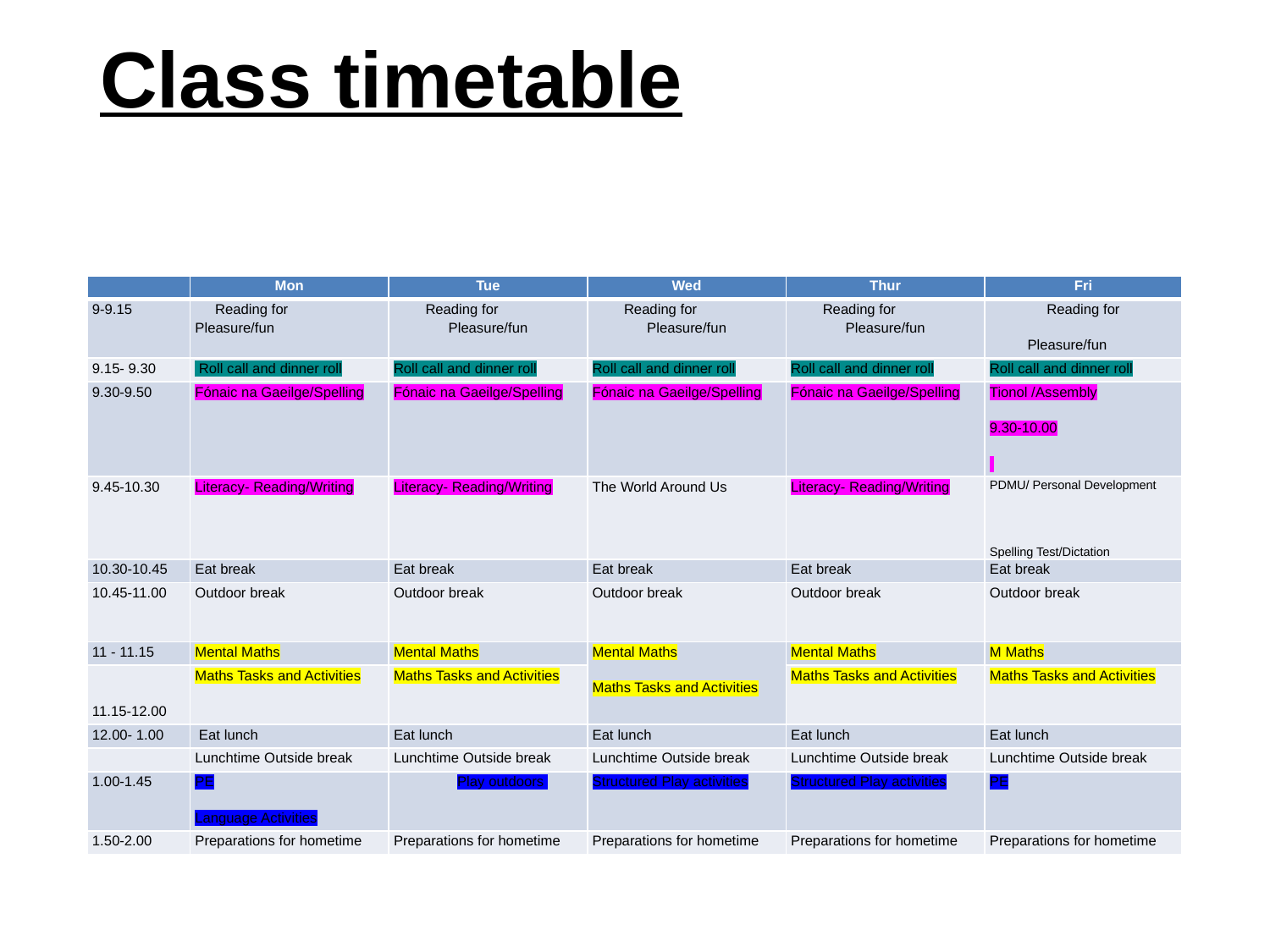

# Class timetable
|  | Mon | Tue | Wed | Thur | Fri |
| --- | --- | --- | --- | --- | --- |
| 9-9.15 | Reading for Pleasure/fun | Reading for Pleasure/fun | Reading for Pleasure/fun | Reading for Pleasure/fun | Reading for Pleasure/fun |
| 9.15- 9.30 | Roll call and dinner roll | Roll call and dinner roll | Roll call and dinner roll | Roll call and dinner roll | Roll call and dinner roll |
| 9.30-9.50 | Fónaic na Gaeilge/Spelling | Fónaic na Gaeilge/Spelling | Fónaic na Gaeilge/Spelling | Fónaic na Gaeilge/Spelling | Tionol /Assembly 9.30-10.00 |
| 9.45-10.30 | Literacy- Reading/Writing | Literacy- Reading/Writing | The World Around Us | Literacy- Reading/Writing | PDMU/ Personal Development   Spelling Test/Dictation |
| 10.30-10.45 | Eat break | Eat break | Eat break | Eat break | Eat break |
| 10.45-11.00 | Outdoor break | Outdoor break | Outdoor break | Outdoor break | Outdoor break |
| 11 - 11.15 | Mental Maths | Mental Maths | Mental Maths Maths Tasks and Activities | Mental Maths | M Maths |
| 11.15-12.00 | Maths Tasks and Activities | Maths Tasks and Activities |  | Maths Tasks and Activities | Maths Tasks and Activities |
| 12.00- 1.00 | Eat lunch | Eat lunch | Eat lunch | Eat lunch | Eat lunch |
|  | Lunchtime Outside break | Lunchtime Outside break | Lunchtime Outside break | Lunchtime Outside break | Lunchtime Outside break |
| 1.00-1.45 | PE Language Activities | Play outdoors | Structured Play activities | Structured Play activities | PE |
| 1.50-2.00 | Preparations for hometime | Preparations for hometime | Preparations for hometime | Preparations for hometime | Preparations for hometime |